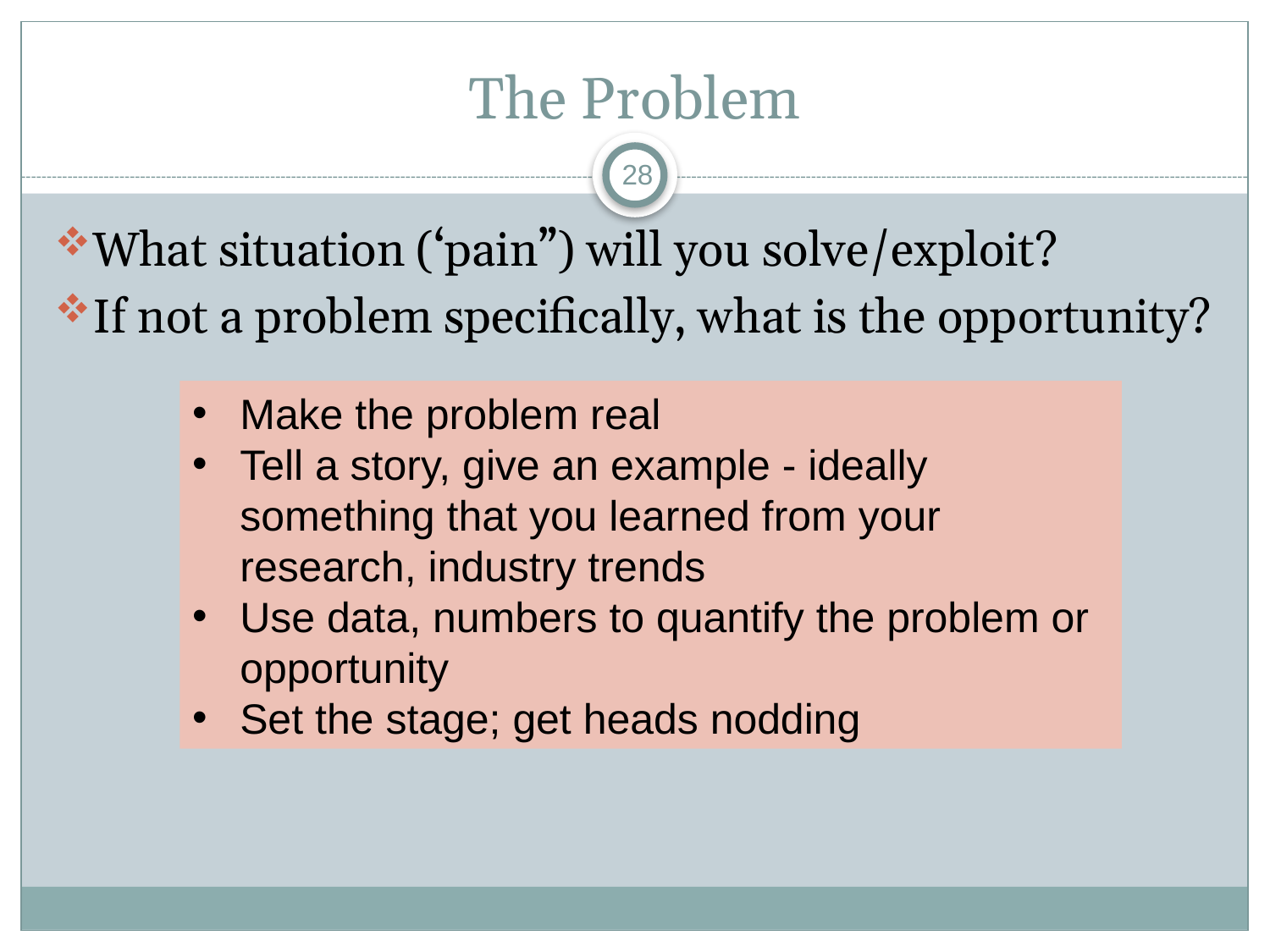

# The Problem
28
What situation (‘pain”) will you solve/exploit?
If not a problem specifically, what is the opportunity?

Make the problem real
Tell a story, give an example - ideally something that you learned from your research, industry trends
Use data, numbers to quantify the problem or opportunity
Set the stage; get heads nodding